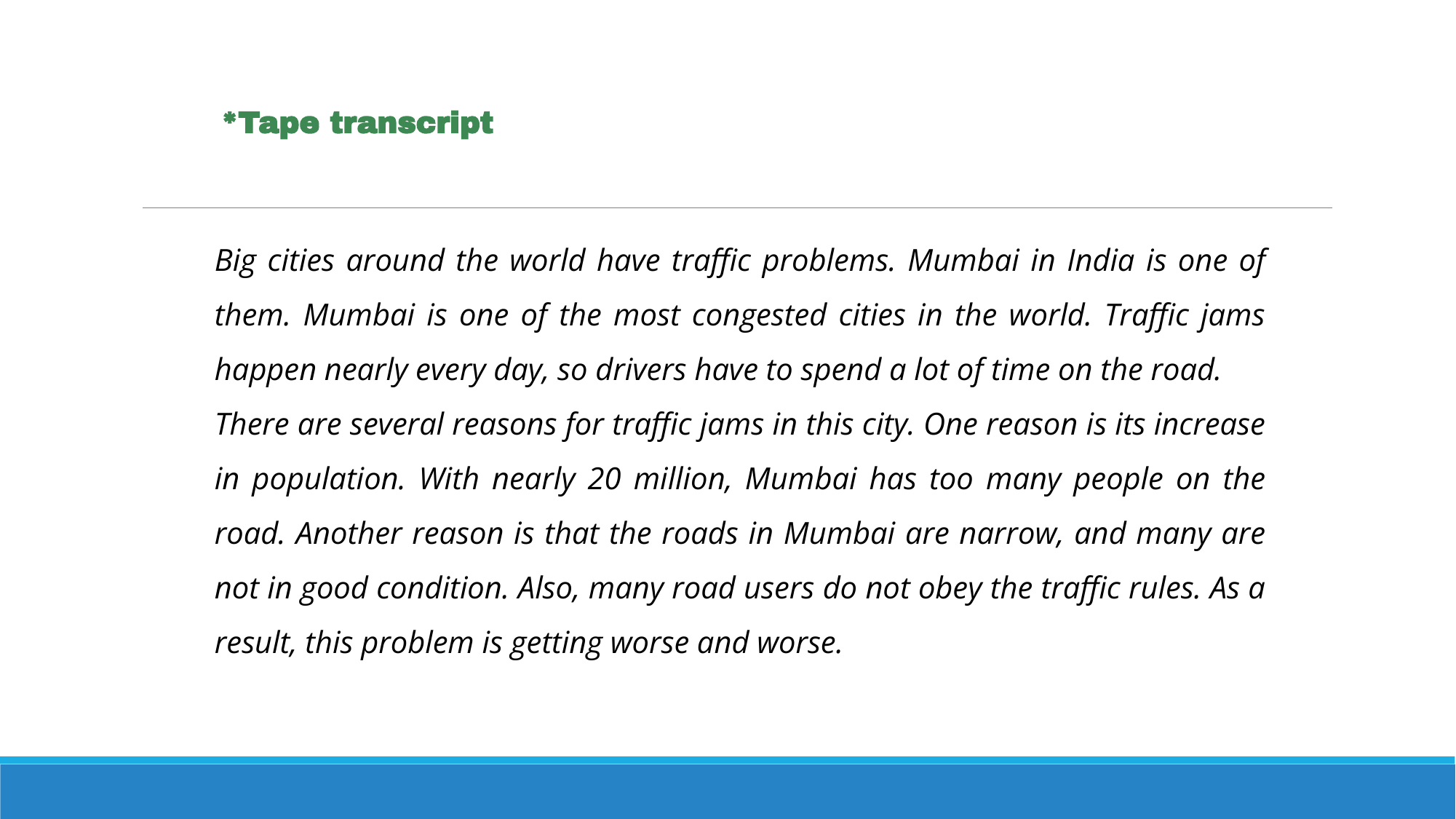

*Tape transcript
Big cities around the world have traffic problems. Mumbai in India is one of them. Mumbai is one of the most congested cities in the world. Traffic jams happen nearly every day, so drivers have to spend a lot of time on the road.
There are several reasons for traffic jams in this city. One reason is its increase in population. With nearly 20 million, Mumbai has too many people on the road. Another reason is that the roads in Mumbai are narrow, and many are not in good condition. Also, many road users do not obey the traffic rules. As a result, this problem is getting worse and worse.